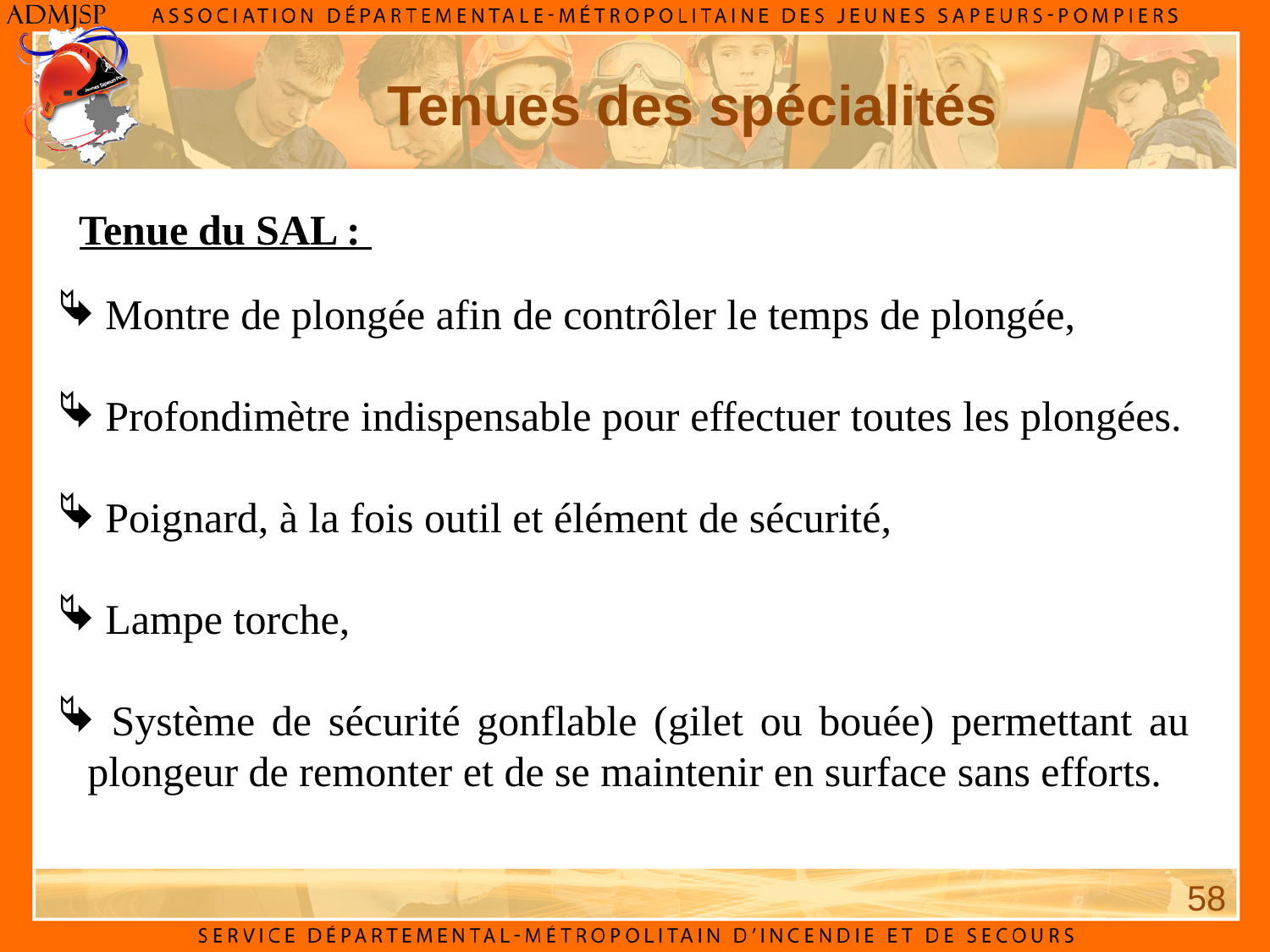

Tenues des spécialités
Tenue du SAL :
 Montre de plongée afin de contrôler le temps de plongée,

 Profondimètre indispensable pour effectuer toutes les plongées.

 Poignard, à la fois outil et élément de sécurité,

 Lampe torche,

 Système de sécurité gonflable (gilet ou bouée) permettant au plongeur de remonter et de se maintenir en surface sans efforts.
58